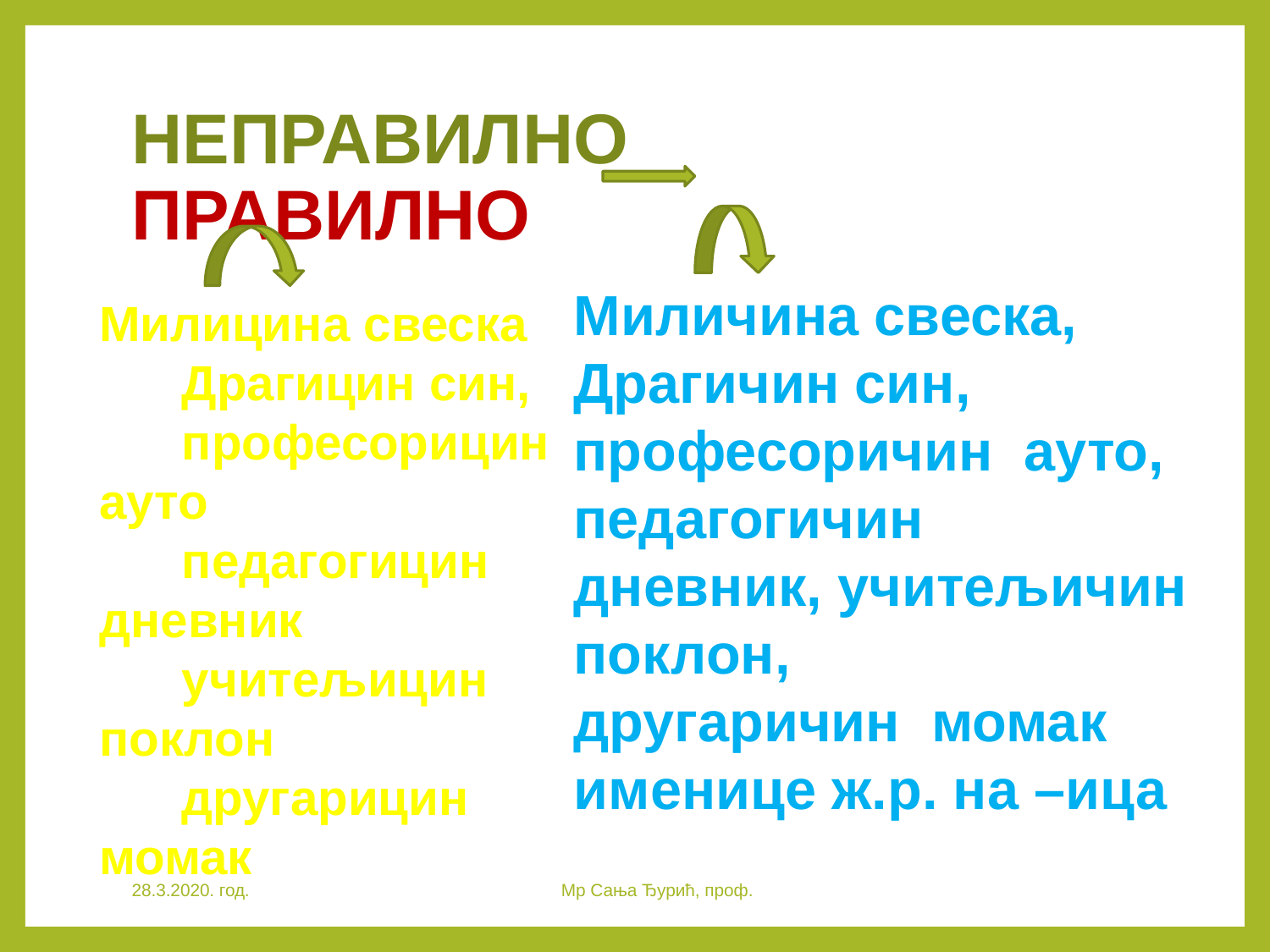

# НЕПРАВИЛНО         ПРАВИЛНО

Миличина свеска, Драгичин син,
професоричин  ауто, педагогичин
дневник, учитељичин поклон,
другаричин  момак
именице ж.р. на –ица

Милицина свеска
      Драгицин син,
      професорицин  ауто
      педагогицин дневник
      учитељицин поклон
      другарицин  момак

28.3.2020. год.
Мр Сања Ђурић, проф.